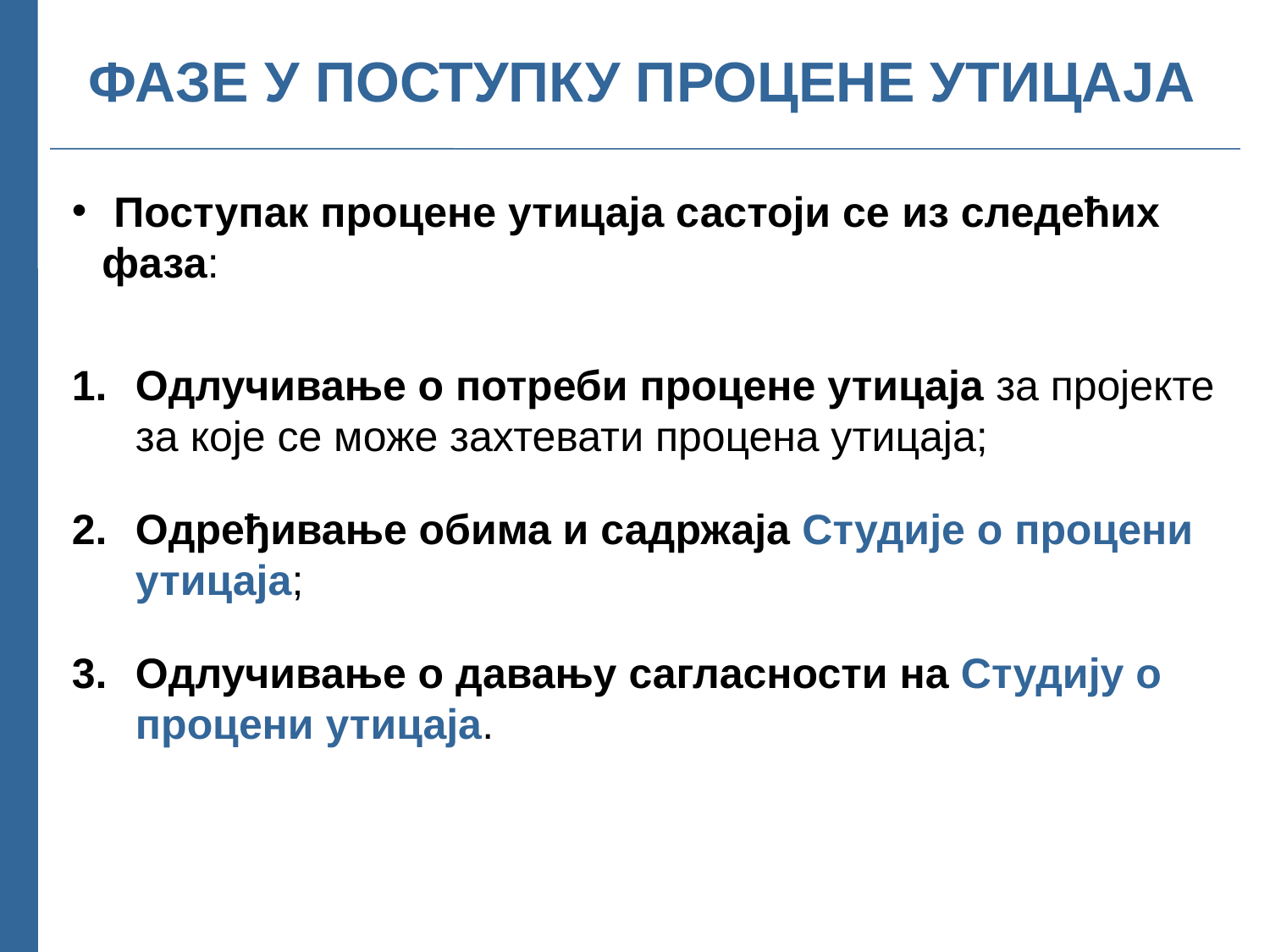

# ФАЗЕ У ПОСТУПКУ ПРОЦЕНЕ УТИЦАЈА

 Поступак процене утицаја састоји се из следећих фаза:

Одлучивање о потреби процене утицаја за пројекте за које се може захтевати процена утицаја;
Одређивање обима и садржаја Студије о процени утицаја;
Одлучивање о давању сагласности на Студију о  процени утицаја.